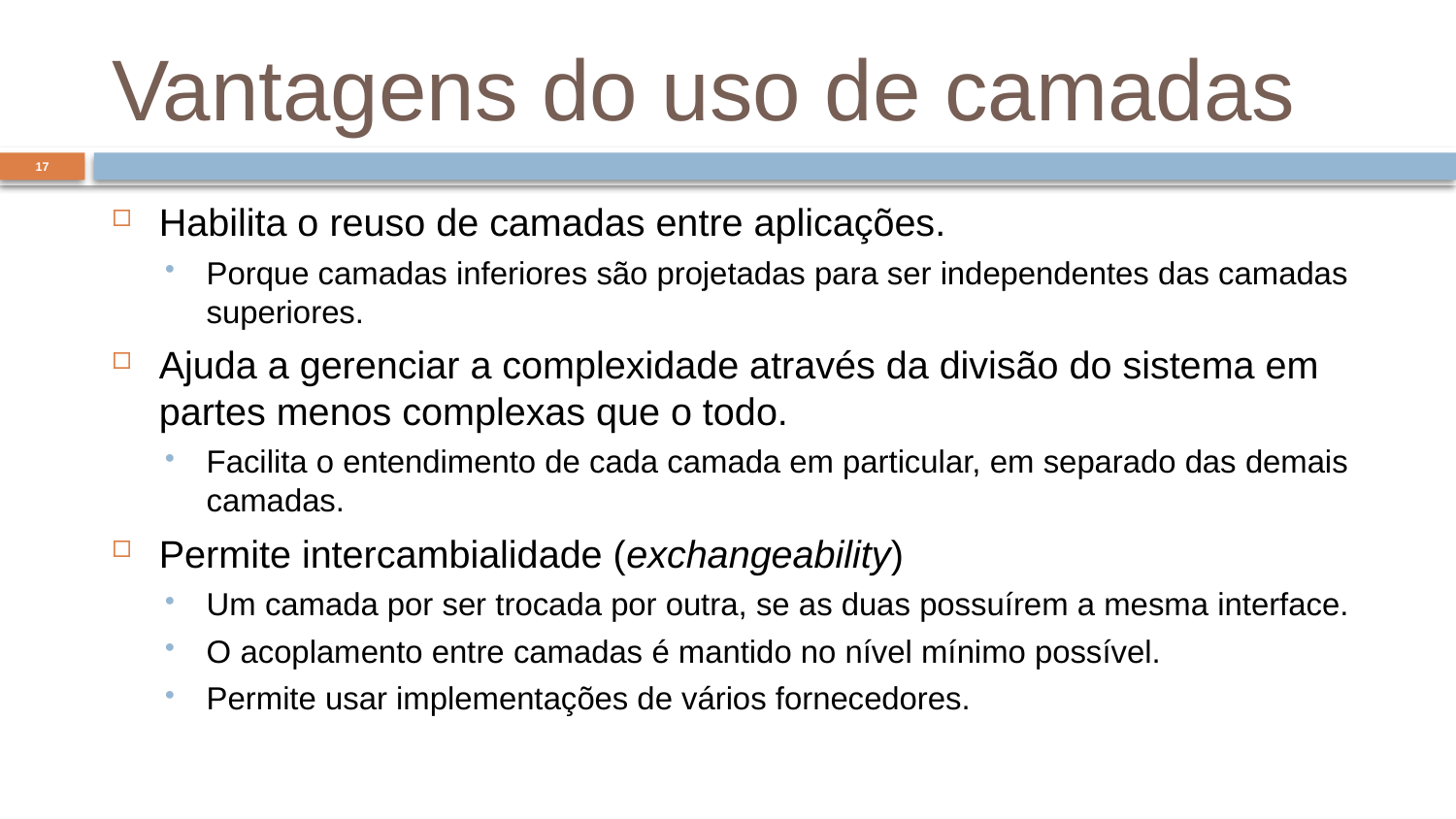

# Vantagens do uso de camadas
17
Habilita o reuso de camadas entre aplicações.
Porque camadas inferiores são projetadas para ser independentes das camadas superiores.
Ajuda a gerenciar a complexidade através da divisão do sistema em partes menos complexas que o todo.
Facilita o entendimento de cada camada em particular, em separado das demais camadas.
Permite intercambialidade (exchangeability)
Um camada por ser trocada por outra, se as duas possuírem a mesma interface.
O acoplamento entre camadas é mantido no nível mínimo possível.
Permite usar implementações de vários fornecedores.